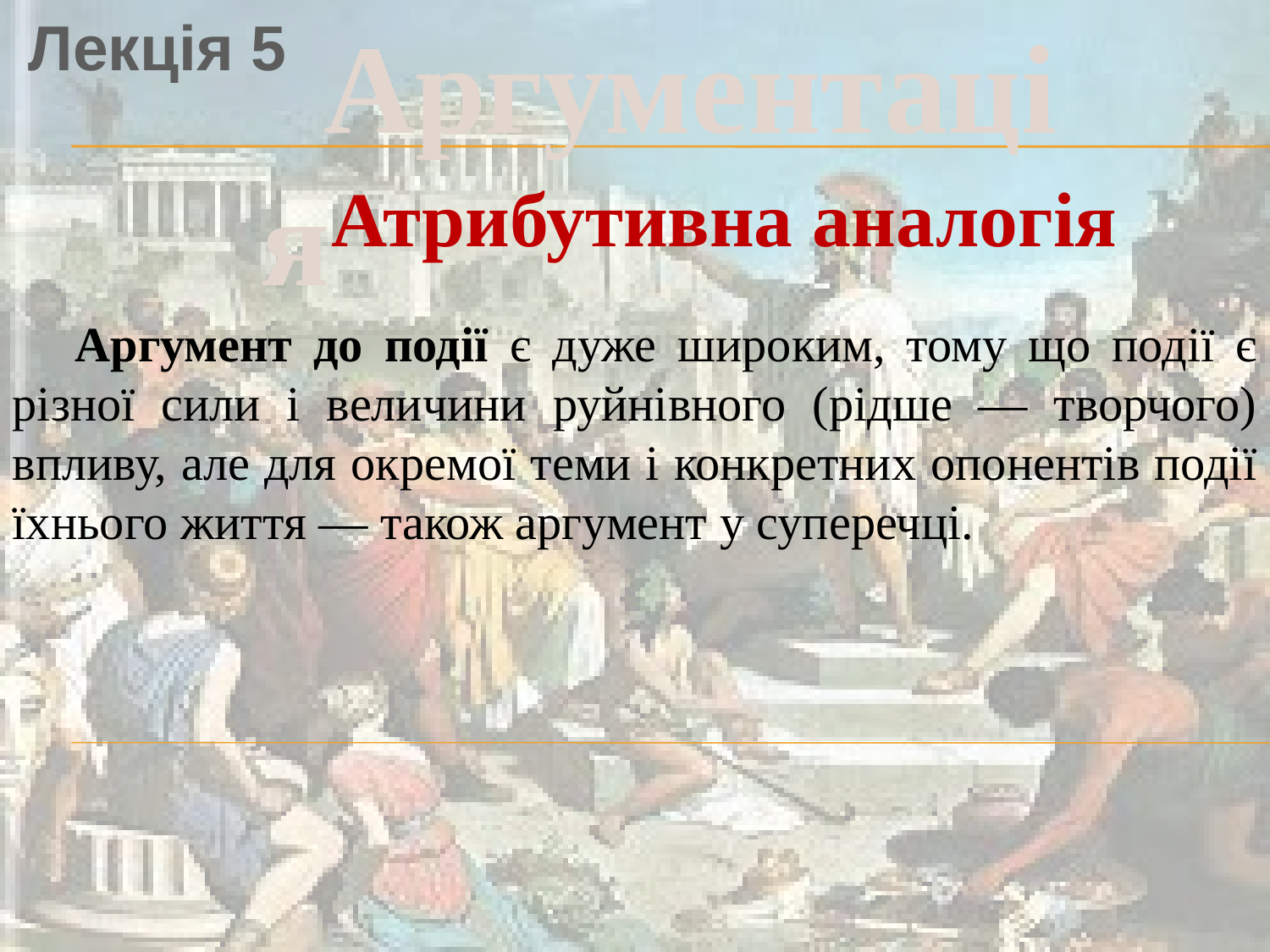

Аргументація

Лекція 5
Атрибутивна аналогія
Аргумент до події є дуже широким, тому що події є різної сили і величини руйнівного (рідше — творчого) впливу, але для окре­мої теми і конкретних опонентів події їхнього життя — також ар­гумент у суперечці.